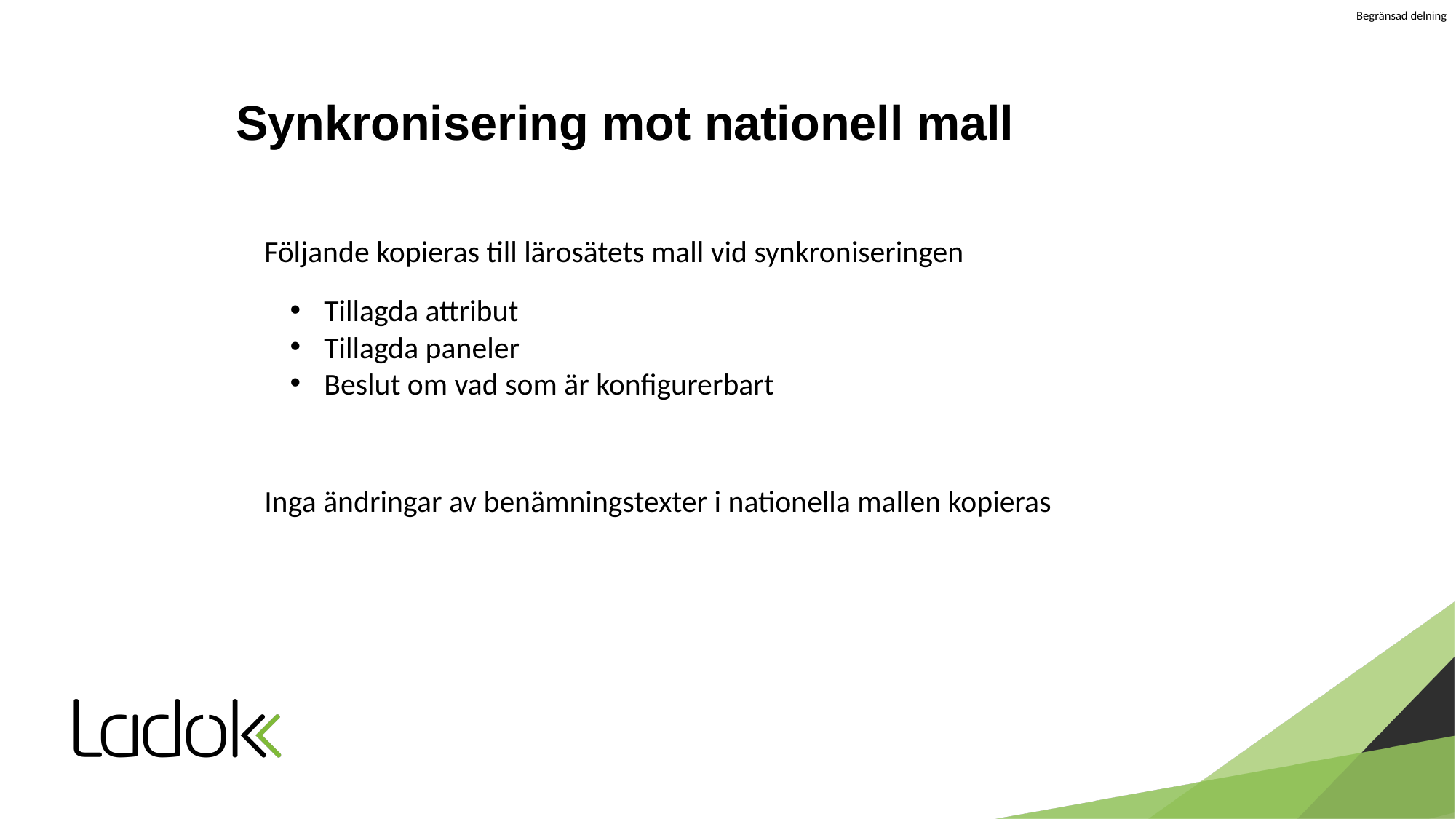

# Synkronisering mot nationell mall
Följande kopieras till lärosätets mall vid synkroniseringen
Tillagda attribut
Tillagda paneler
Beslut om vad som är konfigurerbart
Inga ändringar av benämningstexter i nationella mallen kopieras